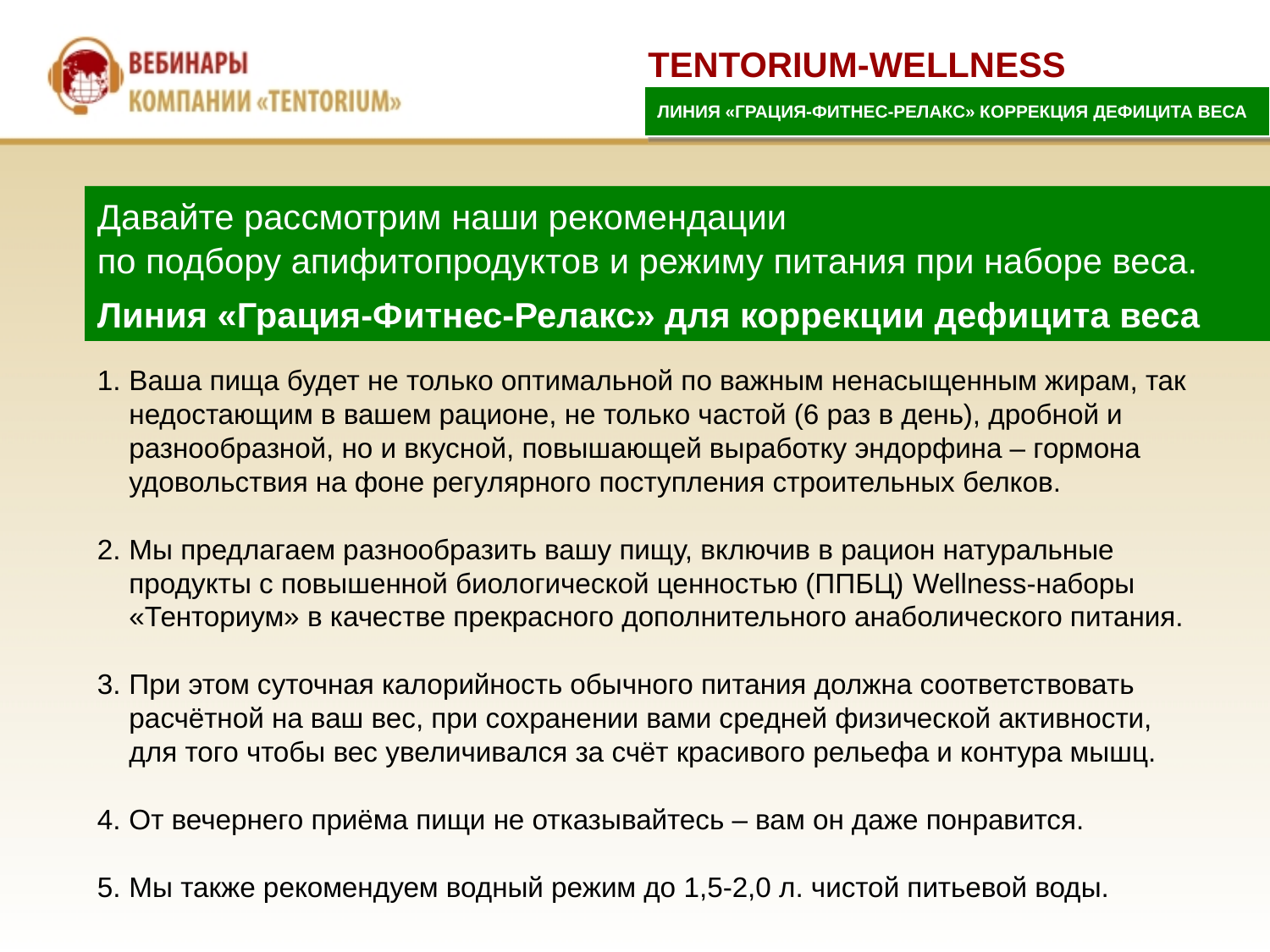

TENTORIUM-WELLNESS
ЛИНИЯ «ГРАЦИЯ-ФИТНЕС-РЕЛАКС» КОРРЕКЦИЯ ДЕФИЦИТА ВЕСА
Давайте рассмотрим наши рекомендации
по подбору апифитопродуктов и режиму питания при наборе веса.
Линия «Грация-Фитнес-Релакс» для коррекции дефицита веса
Ваша пища будет не только оптимальной по важным ненасыщенным жирам, так недостающим в вашем рационе, не только частой (6 раз в день), дробной и разнообразной, но и вкусной, повышающей выработку эндорфина – гормона удовольствия на фоне регулярного поступления строительных белков.

Мы предлагаем разнообразить вашу пищу, включив в рацион натуральные продукты с повышенной биологической ценностью (ППБЦ) Wellness-наборы «Тенториум» в качестве прекрасного дополнительного анаболического питания.

При этом суточная калорийность обычного питания должна соответствовать расчётной на ваш вес, при сохранении вами средней физической активности, для того чтобы вес увеличивался за счёт красивого рельефа и контура мышц.

От вечернего приёма пищи не отказывайтесь – вам он даже понравится.

Мы также рекомендуем водный режим до 1,5-2,0 л. чистой питьевой воды.